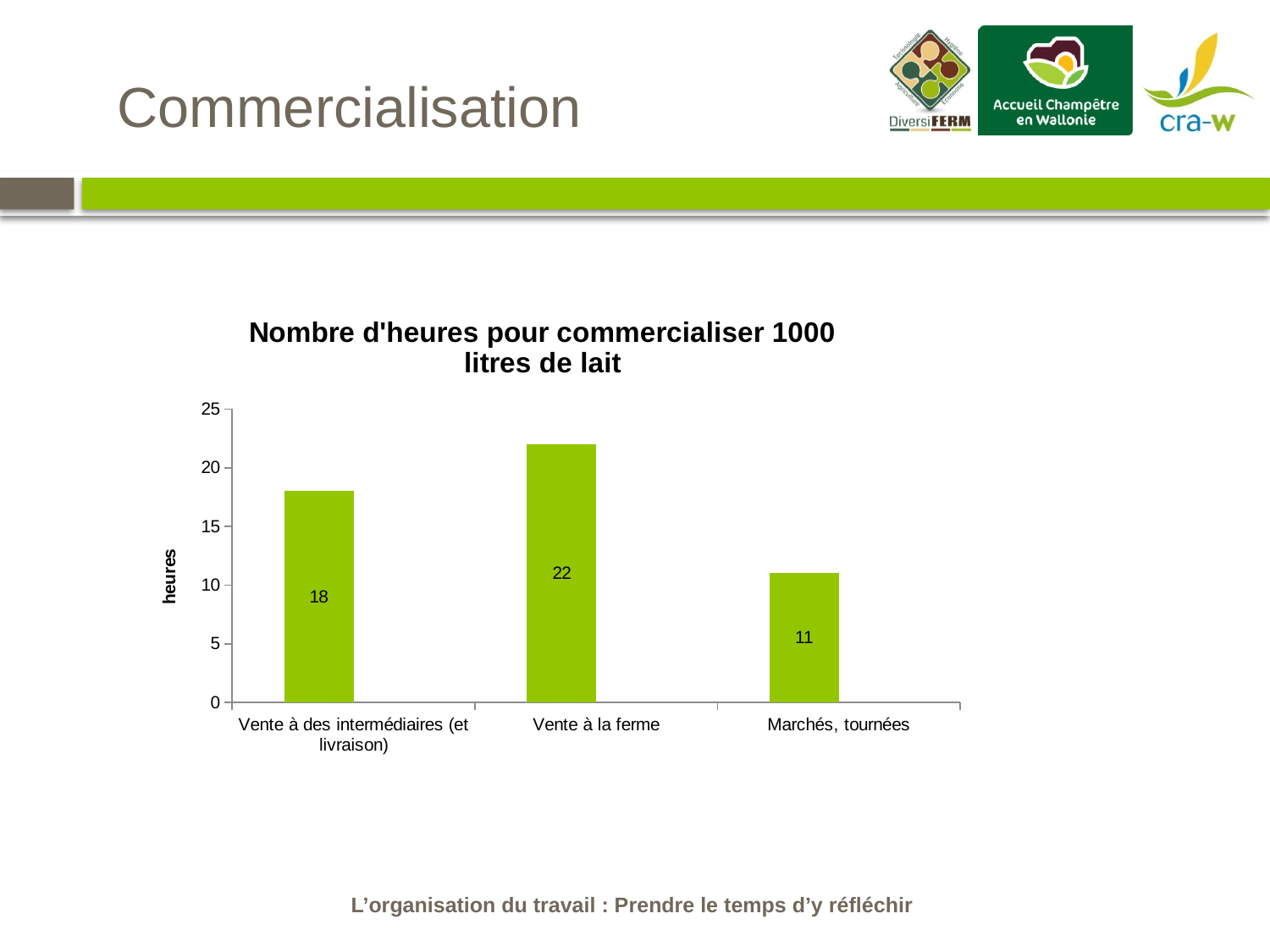

Commercialisation

### Chart: Nombre d'heures pour commercialiser 1000 litres de lait

| Category |  |  |
|---|---|---|
| Vente à des intermédiaires (et livraison) | 18.0 | None |
| Vente à la ferme | 22.0 | None |
| Marchés, tournées | 11.0 | None |